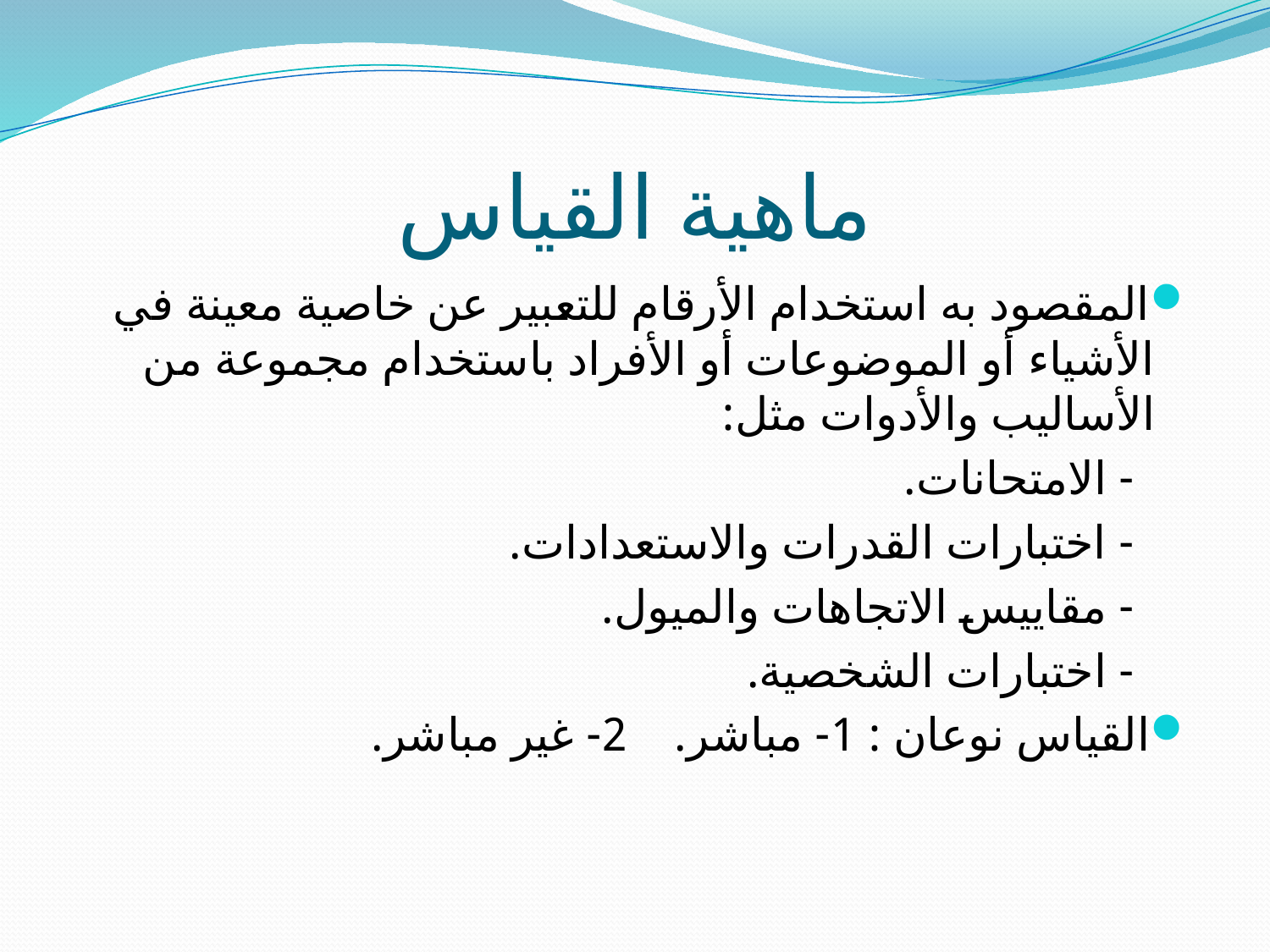

# ماهية القياس
المقصود به استخدام الأرقام للتعبير عن خاصية معينة في الأشياء أو الموضوعات أو الأفراد باستخدام مجموعة من الأساليب والأدوات مثل:
     - الامتحانات.
     - اختبارات القدرات والاستعدادات.
     - مقاييس الاتجاهات والميول.
     - اختبارات الشخصية.
القياس نوعان : 1- مباشر.    2- غير مباشر.